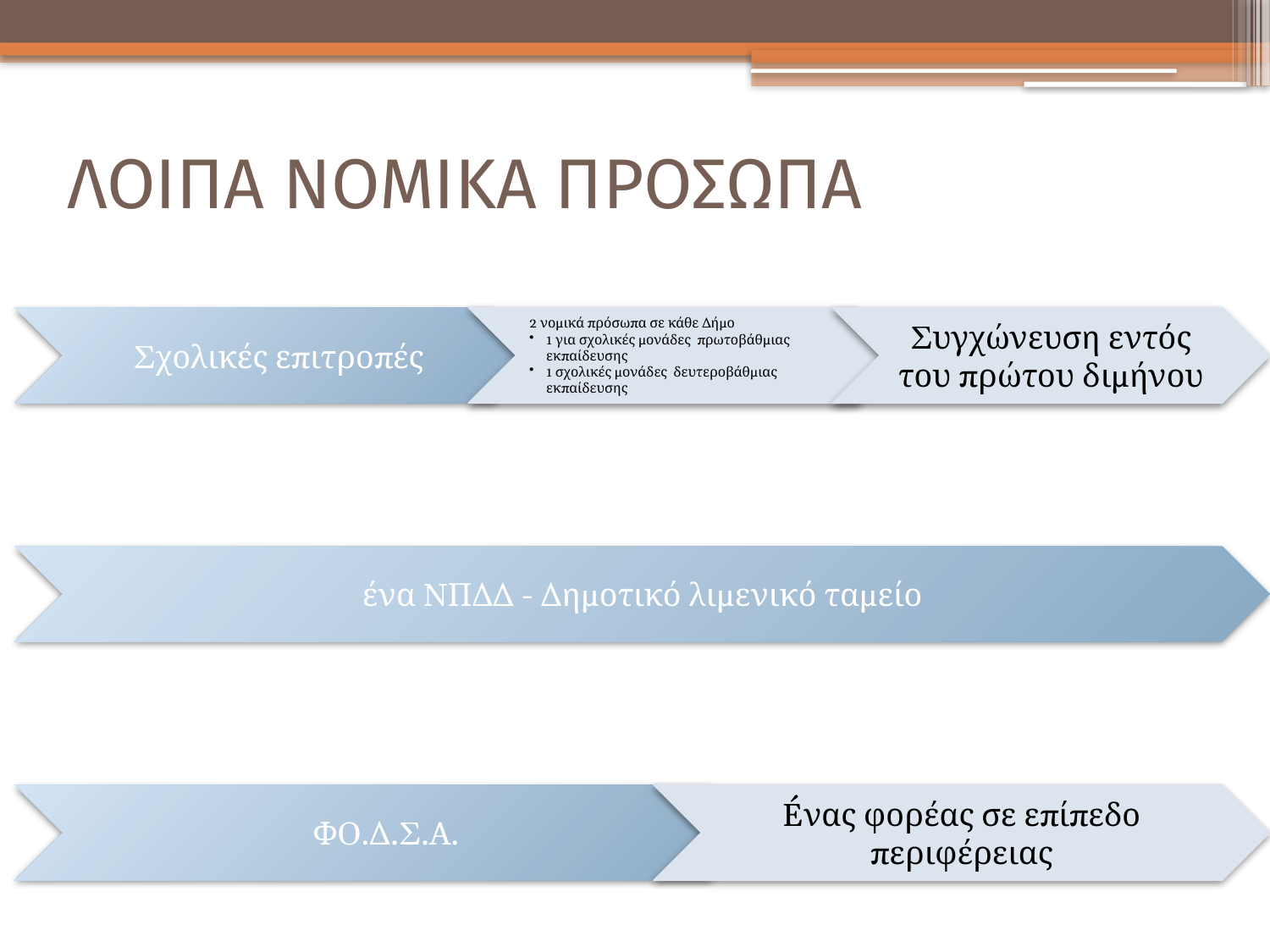

ΛΟΙΠΑ ΝΟΜΙΚΑ ΠΡΟΣΩΠΑ
Σχολικές επιτροπές
2 νομικά πρόσωπα σε κάθε Δήμο
1 για σχολικές μονάδες  πρωτοβάθμιας εκπαίδευσης
1 σχολικές μονάδες  δευτεροβάθμιας  εκπαίδευσης
Συγχώνευση εντός του πρώτου διμήνου
ένα ΝΠΔΔ - Δημοτικό λιμενικό ταμείο
ΦΟ.Δ.Σ.Α.
Ένας φορέας σε επίπεδο περιφέρειας